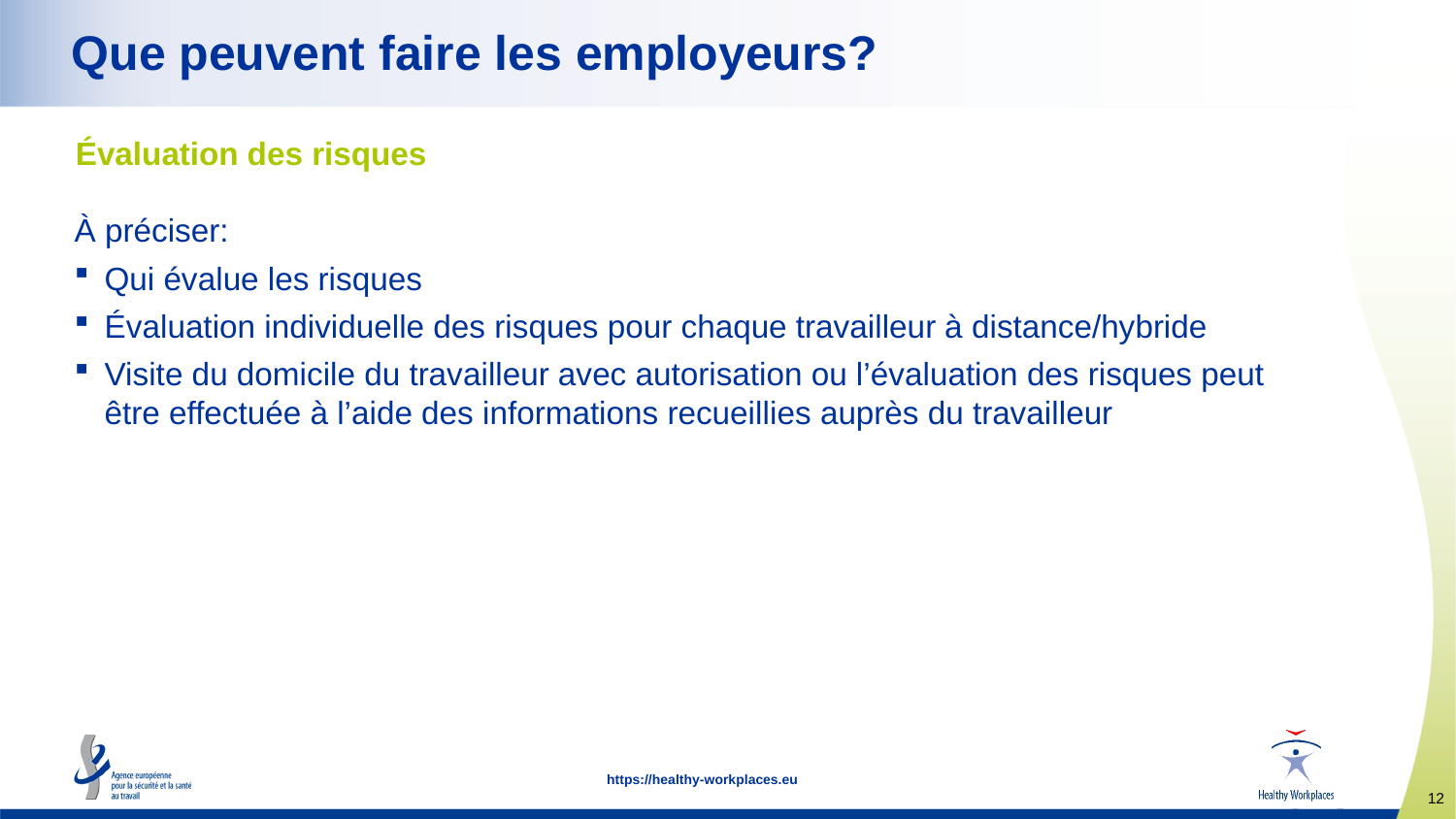

Que peuvent faire les employeurs?
# Évaluation des risques
À préciser:
Qui évalue les risques
Évaluation individuelle des risques pour chaque travailleur à distance/hybride
Visite du domicile du travailleur avec autorisation ou l’évaluation des risques peut être effectuée à l’aide des informations recueillies auprès du travailleur